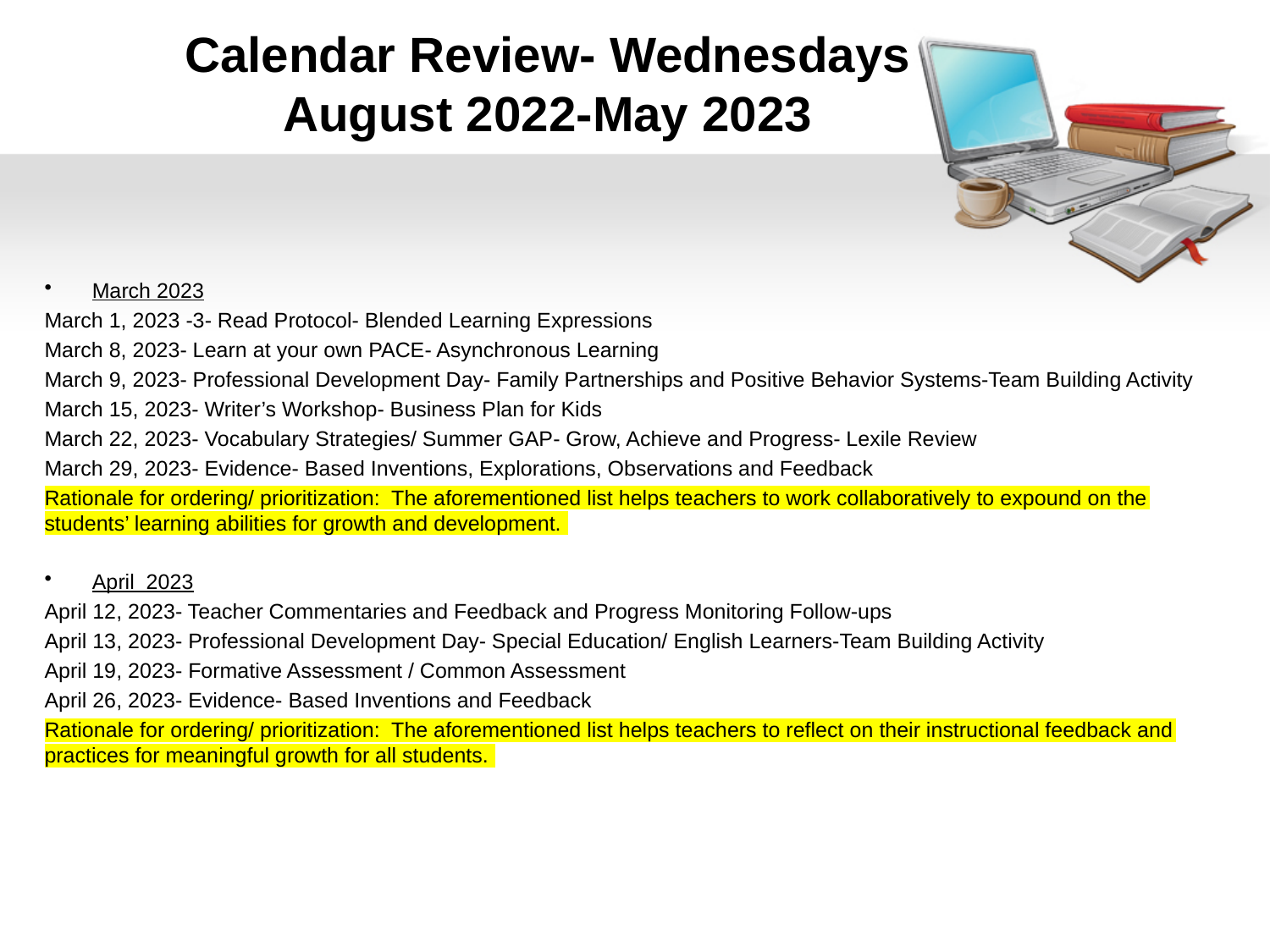

# Calendar Review- Wednesdays August 2022-May 2023

March 2023
March 1, 2023 -3- Read Protocol- Blended Learning Expressions
March 8, 2023- Learn at your own PACE- Asynchronous Learning
March 9, 2023- Professional Development Day- Family Partnerships and Positive Behavior Systems-Team Building Activity
March 15, 2023- Writer’s Workshop- Business Plan for Kids
March 22, 2023- Vocabulary Strategies/ Summer GAP- Grow, Achieve and Progress- Lexile Review
March 29, 2023- Evidence- Based Inventions, Explorations, Observations and Feedback
Rationale for ordering/ prioritization:  The aforementioned list helps teachers to work collaboratively to expound on the students’ learning abilities for growth and development.

April  2023
April 12, 2023- Teacher Commentaries and Feedback and Progress Monitoring Follow-ups
April 13, 2023- Professional Development Day- Special Education/ English Learners-Team Building Activity
April 19, 2023- Formative Assessment / Common Assessment
April 26, 2023- Evidence- Based Inventions and Feedback
Rationale for ordering/ prioritization:  The aforementioned list helps teachers to reflect on their instructional feedback and practices for meaningful growth for all students.